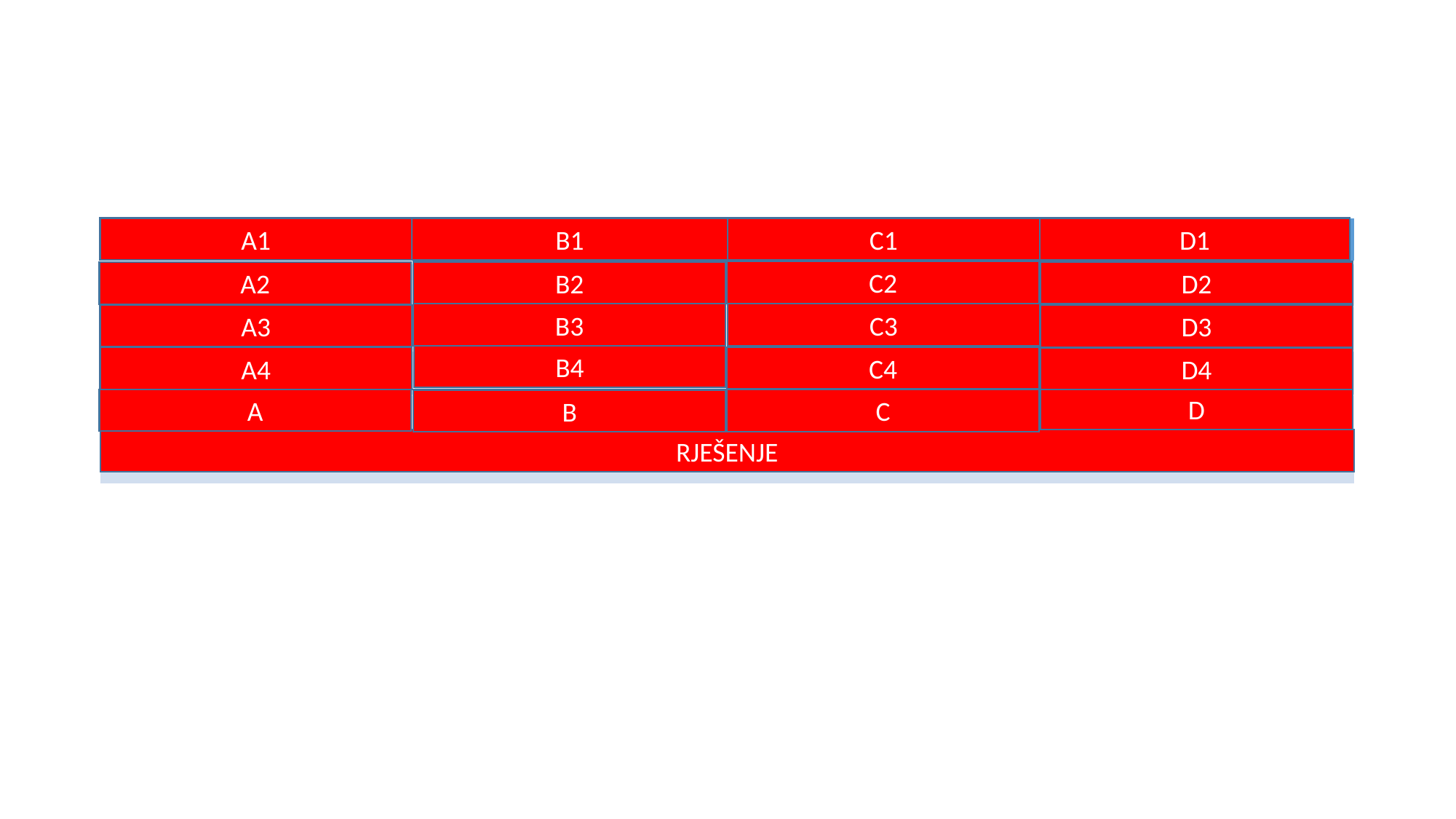

D1
B1
C1
| TRAVNATA PODLOGA | PARKET | NOVAK ĐOKOVIĆ | KACIGA |
| --- | --- | --- | --- |
| LOPTA | D.DUVNJAK | REKET | KIMONO |
| NOGA | RUKA | ŽUTA LOPTICA | ŠTITNICI |
| MESSI | LOPTA | MREŽA | J.TESKERA |
| NOGOMET | RUKOMET | TENIS | TAEKWONDO |
| SPORT |  |  |  |
A1
C2
B2
D2
A2
B3
C3
A3
D3
B4
C4
A4
D4
D
A
C
B
RJEŠENJE